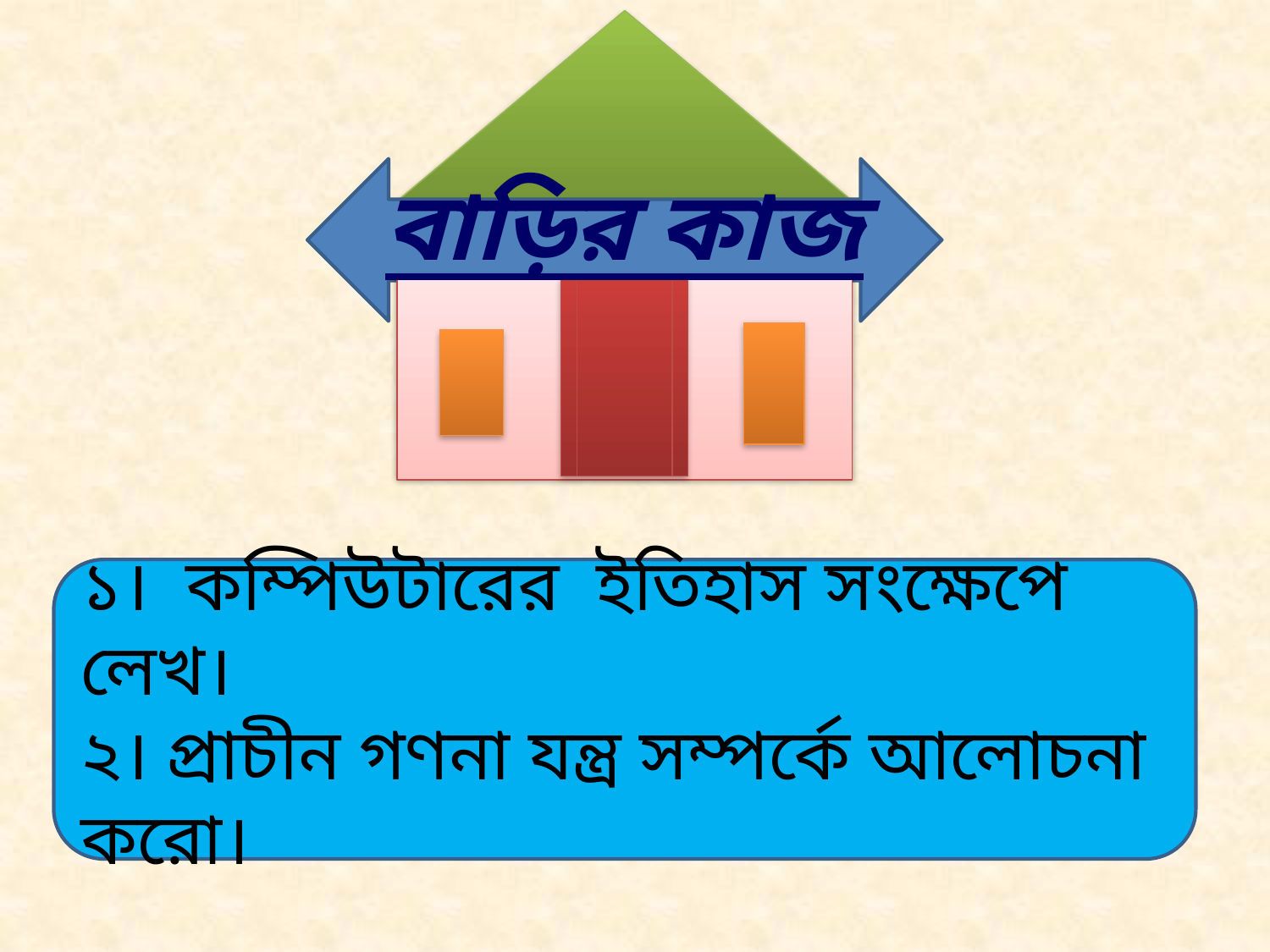

বাড়ির কাজ

১।  কম্পিউটারের  ইতিহাস সংক্ষেপে লেখ।
২। প্রাচীন গণনা যন্ত্র সম্পর্কে আলোচনা করো।